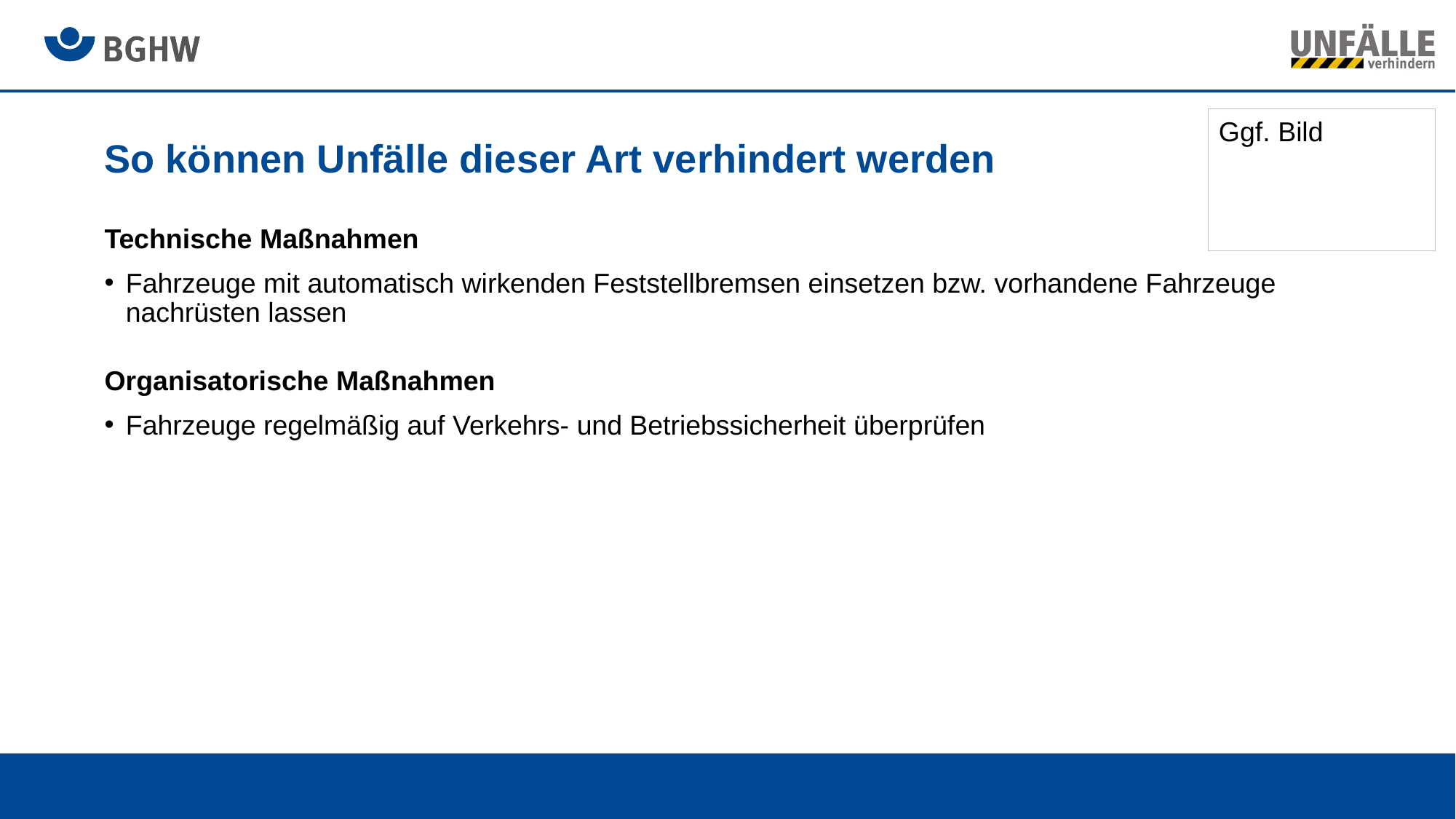

Ggf. Bild

# So können Unfälle dieser Art verhindert werden
Technische Maßnahmen
Fahrzeuge mit automatisch wirkenden Feststellbremsen einsetzen bzw. vorhandene Fahrzeuge nachrüsten lassen

Organisatorische Maßnahmen
Fahrzeuge regelmäßig auf Verkehrs- und Betriebssicherheit überprüfen